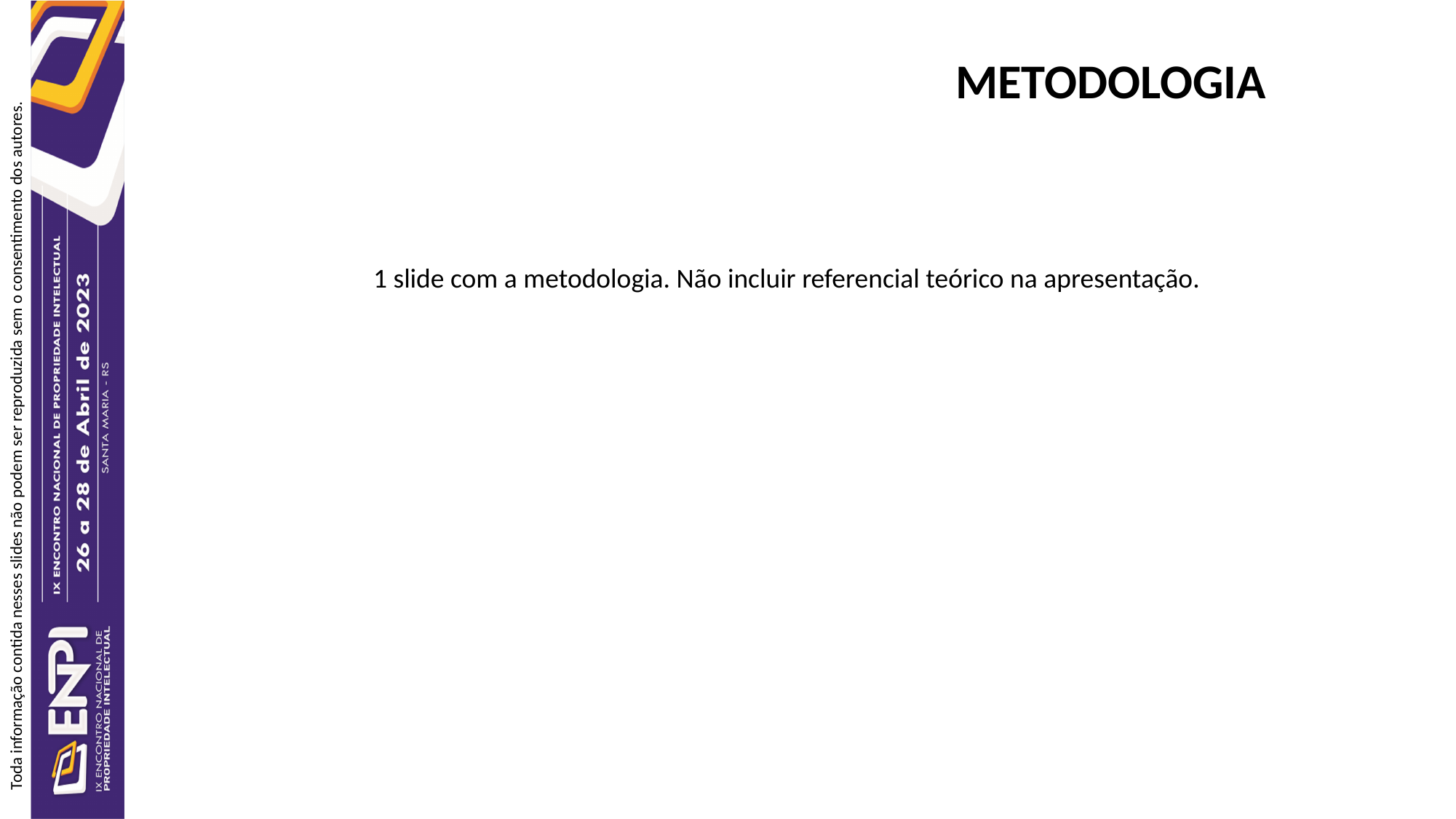

METODOLOGIA
1 slide com a metodologia. Não incluir referencial teórico na apresentação.